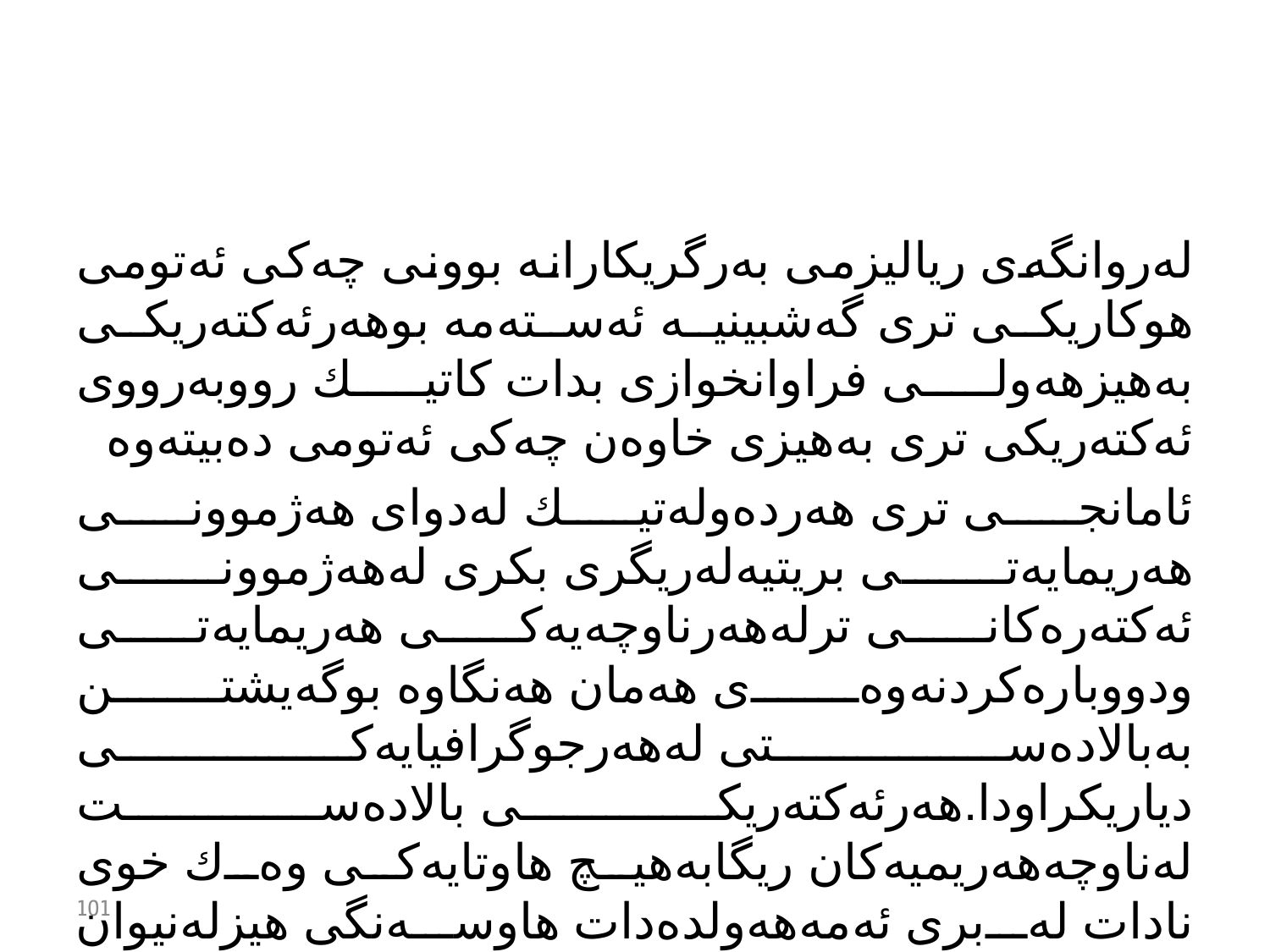

#
لەروانگەی ریالیزمی بەرگریكارانە بوونی چەكی ئەتومی هوكاریكی تری گەشبینیە ئەستەمە بوهەرئەكتەریكی بەهیزهەولی فراوانخوازی بدات كاتیك رووبەرووی ئەكتەریكی تری بەهیزی خاوەن چەكی ئەتومی دەبیتەوە
ئامانجی تری هەردەولەتیك لەدوای هەژموونی هەریمایەتی بریتیەلەریگری بكری لەهەژموونی ئەكتەرەكانی ترلەهەرناوچەیەكی هەریمایەتی ودووبارەكردنەوەی هەمان هەنگاوە بوگەیشتن بەبالادەستی لەهەرجوگرافیایەكی دیاریكراودا.هەرئەكتەریكی بالادەست لەناوچەهەریمیەكان ریگابەهیچ هاوتایەكی وەك خوی نادات لەبری ئەمەهەولدەدات هاوسەنگی هیزلەنیوان ژمارەیەك لەوولاتانی ناوچەكە پیك بهینی بوبەریوەبردنی هەریمەكە
101